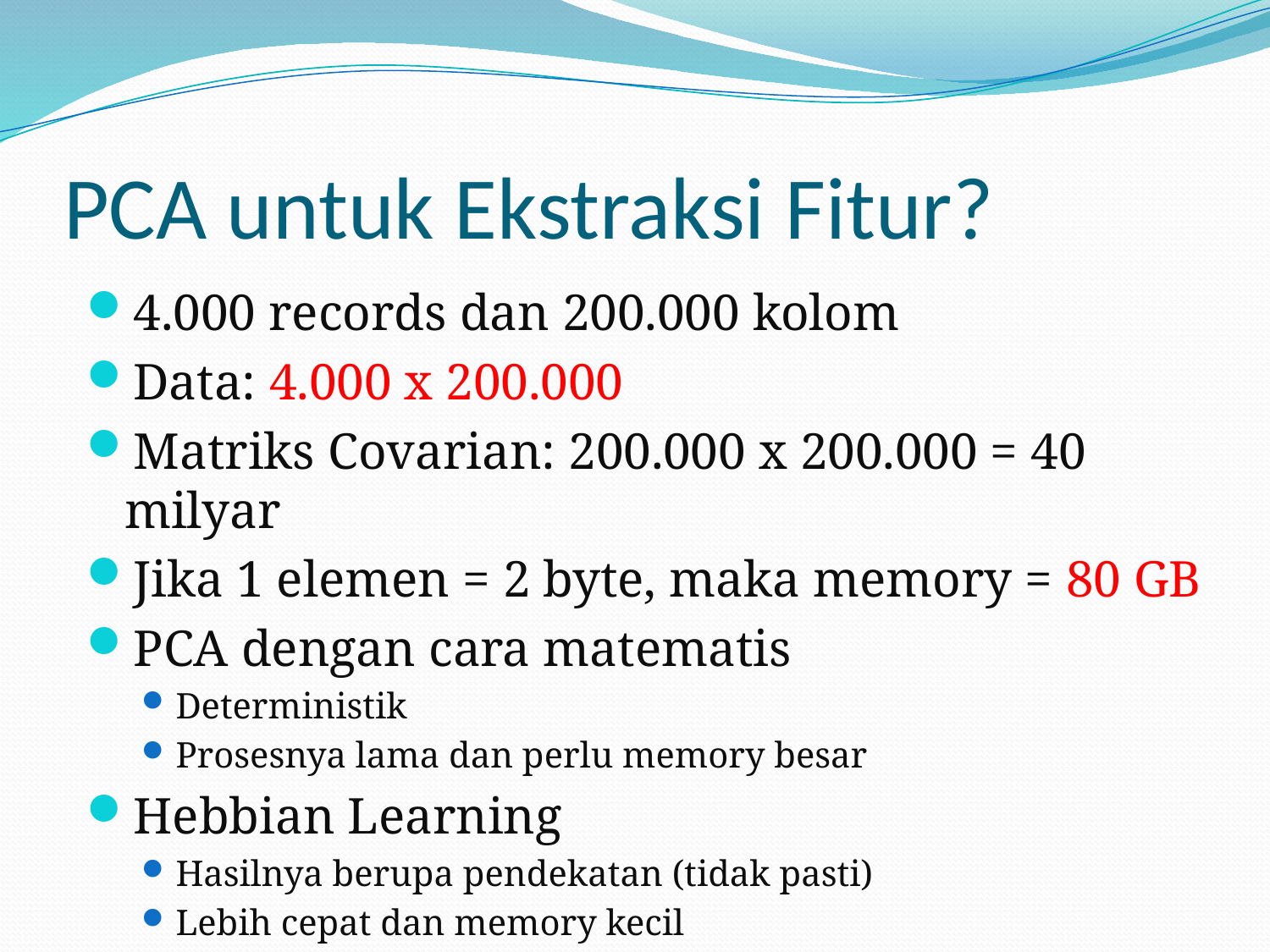

# PCA untuk Ekstraksi Fitur?
4.000 records dan 200.000 kolom
Data: 4.000 x 200.000
Matriks Covarian: 200.000 x 200.000 = 40 milyar
Jika 1 elemen = 2 byte, maka memory = 80 GB
PCA dengan cara matematis
Deterministik
Prosesnya lama dan perlu memory besar
Hebbian Learning
Hasilnya berupa pendekatan (tidak pasti)
Lebih cepat dan memory kecil